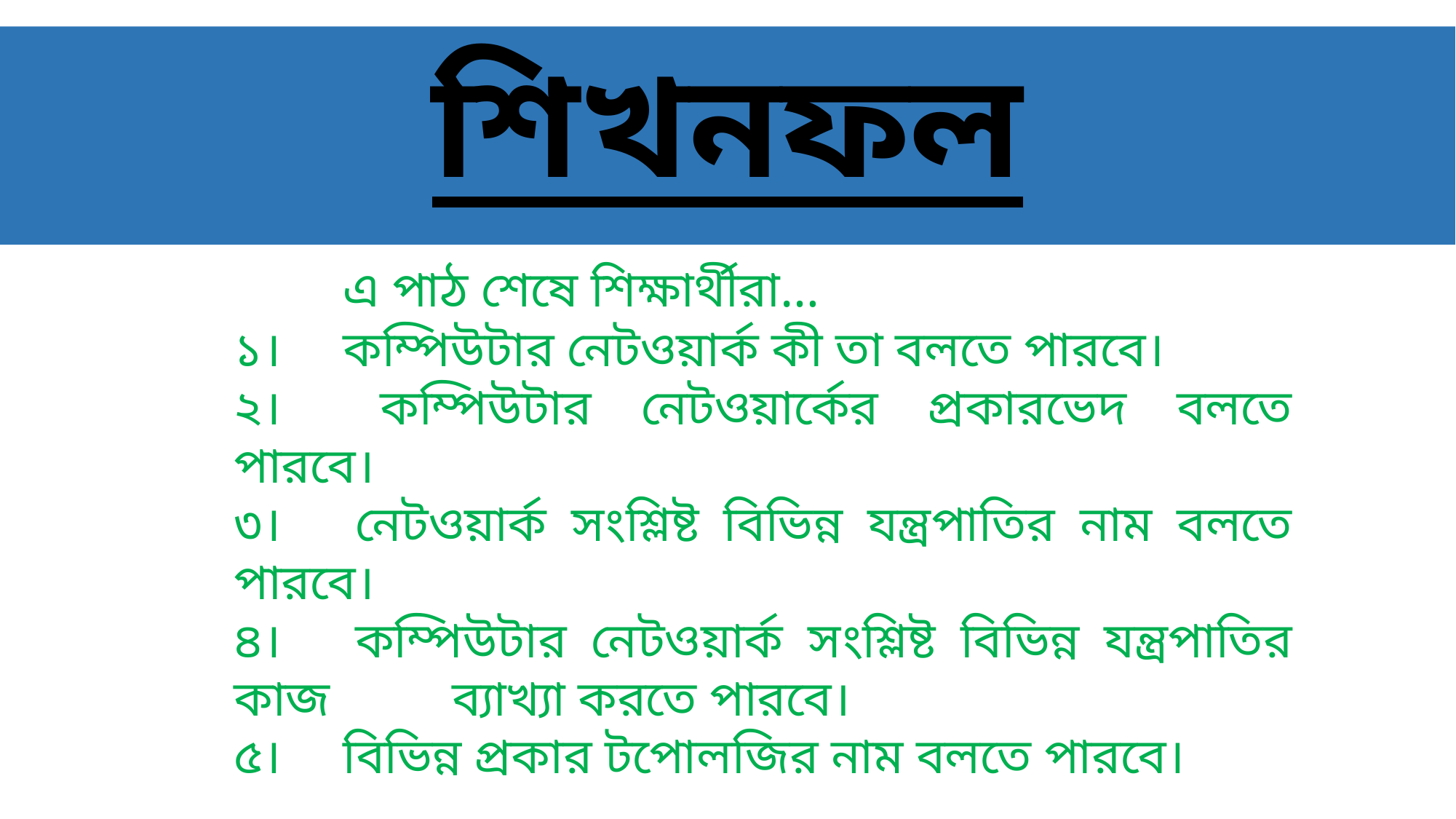

শিখনফল

	এ পাঠ শেষে শিক্ষার্থীরা…
১। 	কম্পিউটার নেটওয়ার্ক কী তা বলতে পারবে।
২। 	কম্পিউটার নেটওয়ার্কের প্রকারভেদ বলতে পারবে।
৩। 	নেটওয়ার্ক সংশ্লিষ্ট বিভিন্ন যন্ত্রপাতির নাম বলতে পারবে।
৪। 	কম্পিউটার নেটওয়ার্ক সংশ্লিষ্ট বিভিন্ন যন্ত্রপাতির কাজ 	ব্যাখ্যা করতে পারবে।
৫। 	বিভিন্ন প্রকার টপোলজির নাম বলতে পারবে।